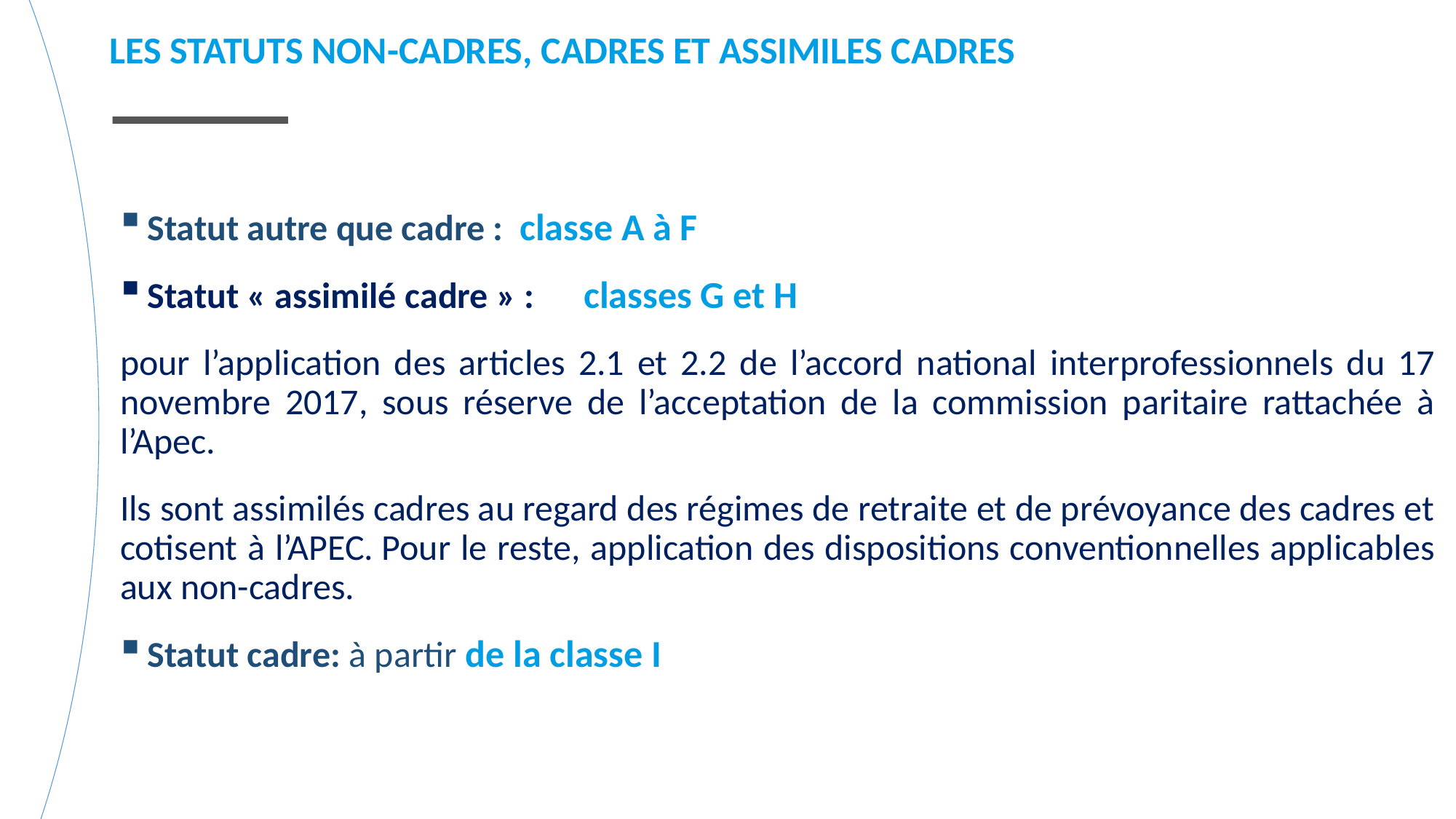

LES STATUTS NON-CADRES, CADRES ET ASSIMILES CADRES

Statut autre que cadre :  classe A à F
Statut « assimilé cadre » : 	classes G et H
pour l’application des articles 2.1 et 2.2 de l’accord national interprofessionnels du 17 novembre 2017, sous réserve de l’acceptation de la commission paritaire rattachée à l’Apec.
Ils sont assimilés cadres au regard des régimes de retraite et de prévoyance des cadres et cotisent à l’APEC. Pour le reste, application des dispositions conventionnelles applicables aux non-cadres.
Statut cadre: à partir de la classe I